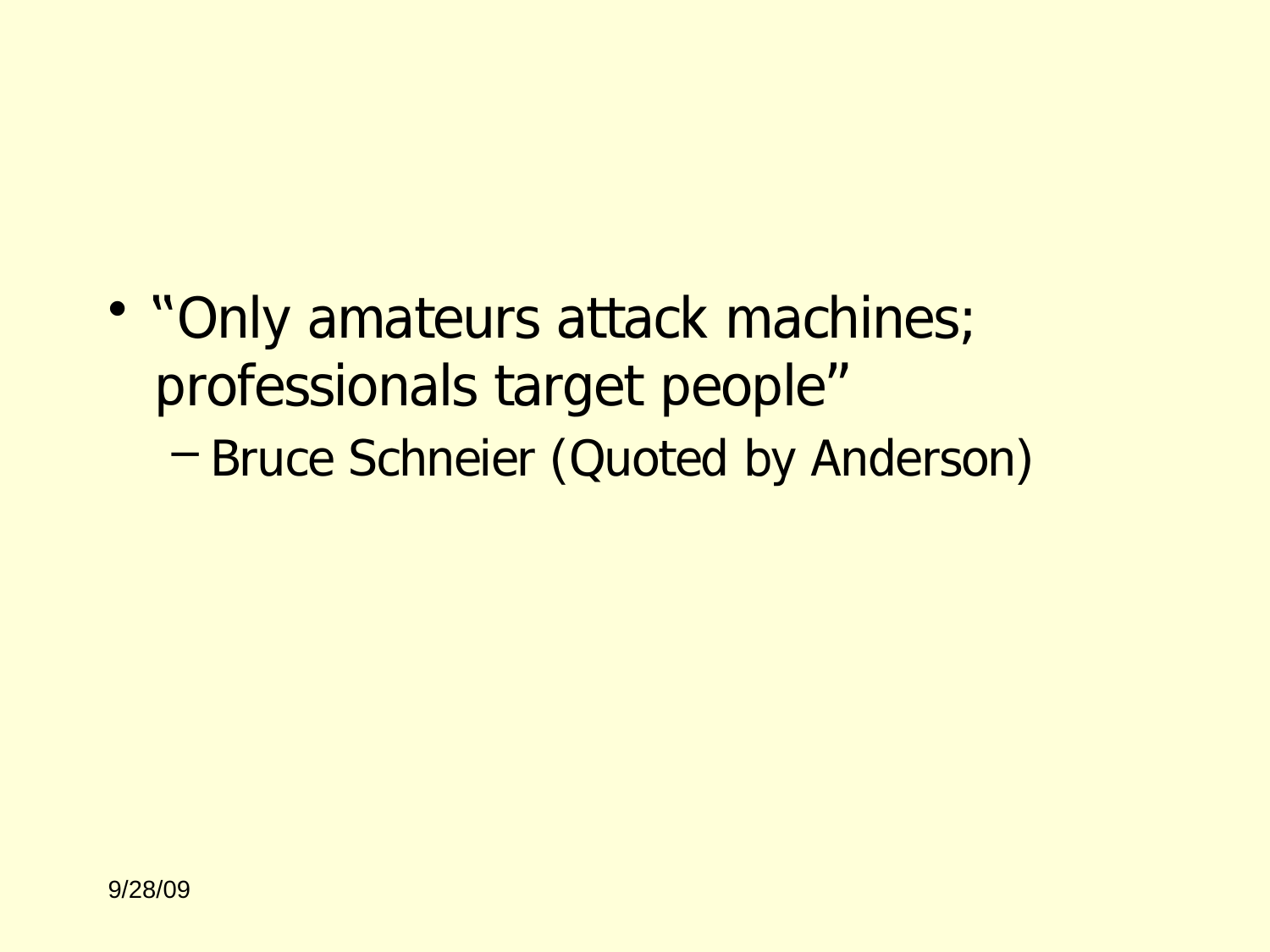

#
“Only amateurs attack machines; professionals target people”
Bruce Schneier (Quoted by Anderson)
9/28/09